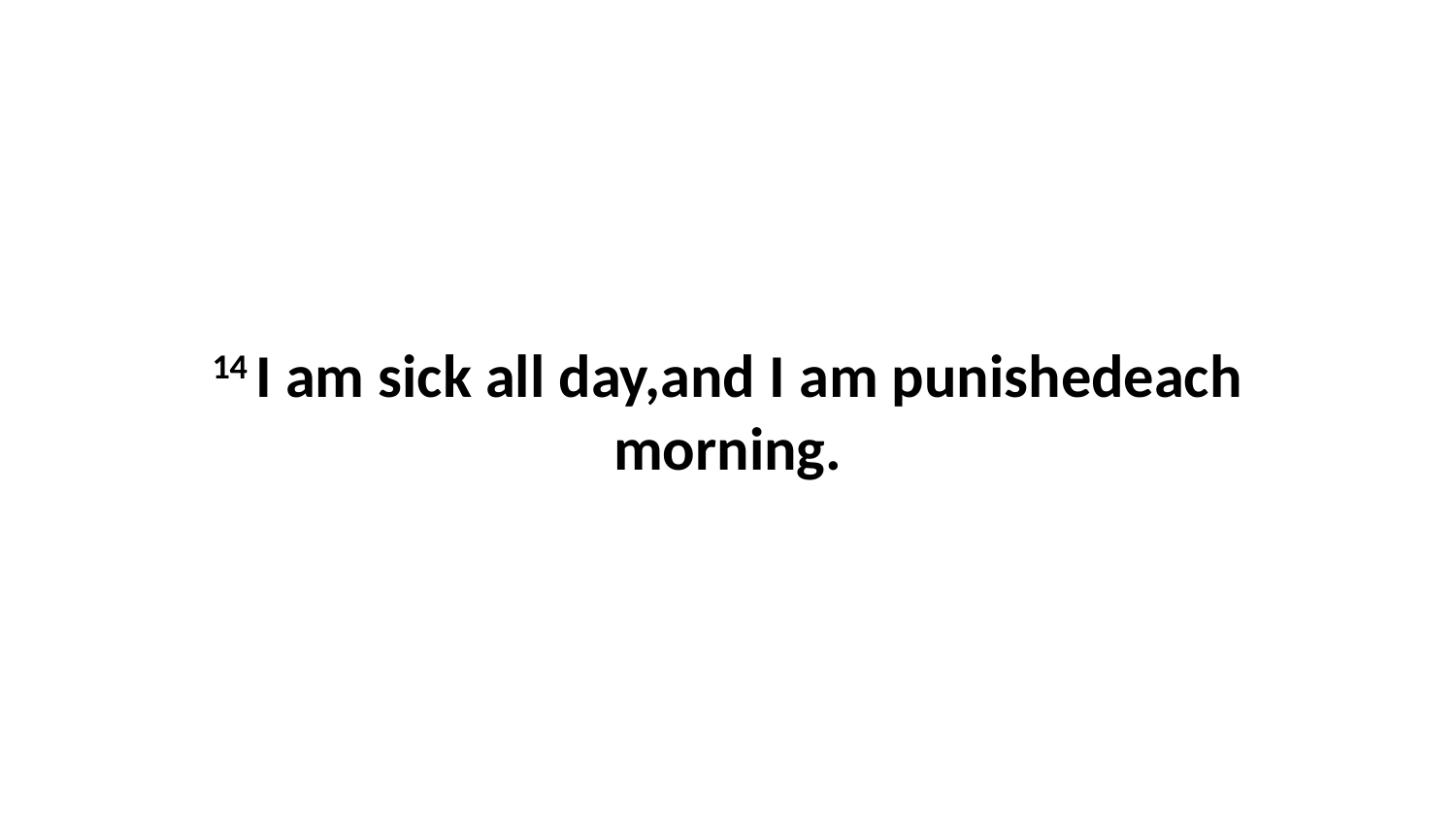

14 I am sick all day,and I am punishedeach morning.